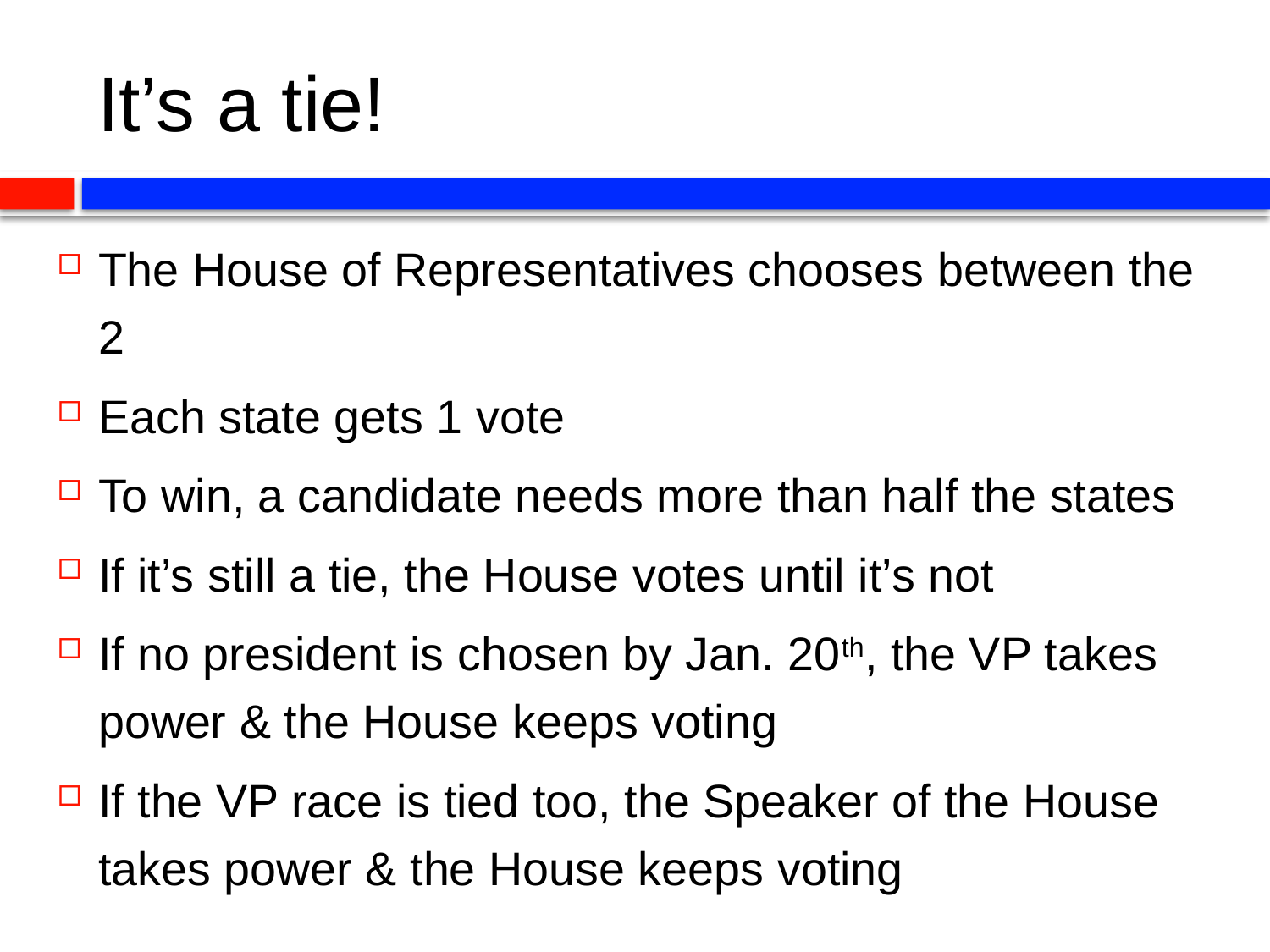

# It’s a tie!
The House of Representatives chooses between the 2
Each state gets 1 vote
To win, a candidate needs more than half the states
If it’s still a tie, the House votes until it’s not
If no president is chosen by Jan. 20th, the VP takes power & the House keeps voting
If the VP race is tied too, the Speaker of the House takes power & the House keeps voting